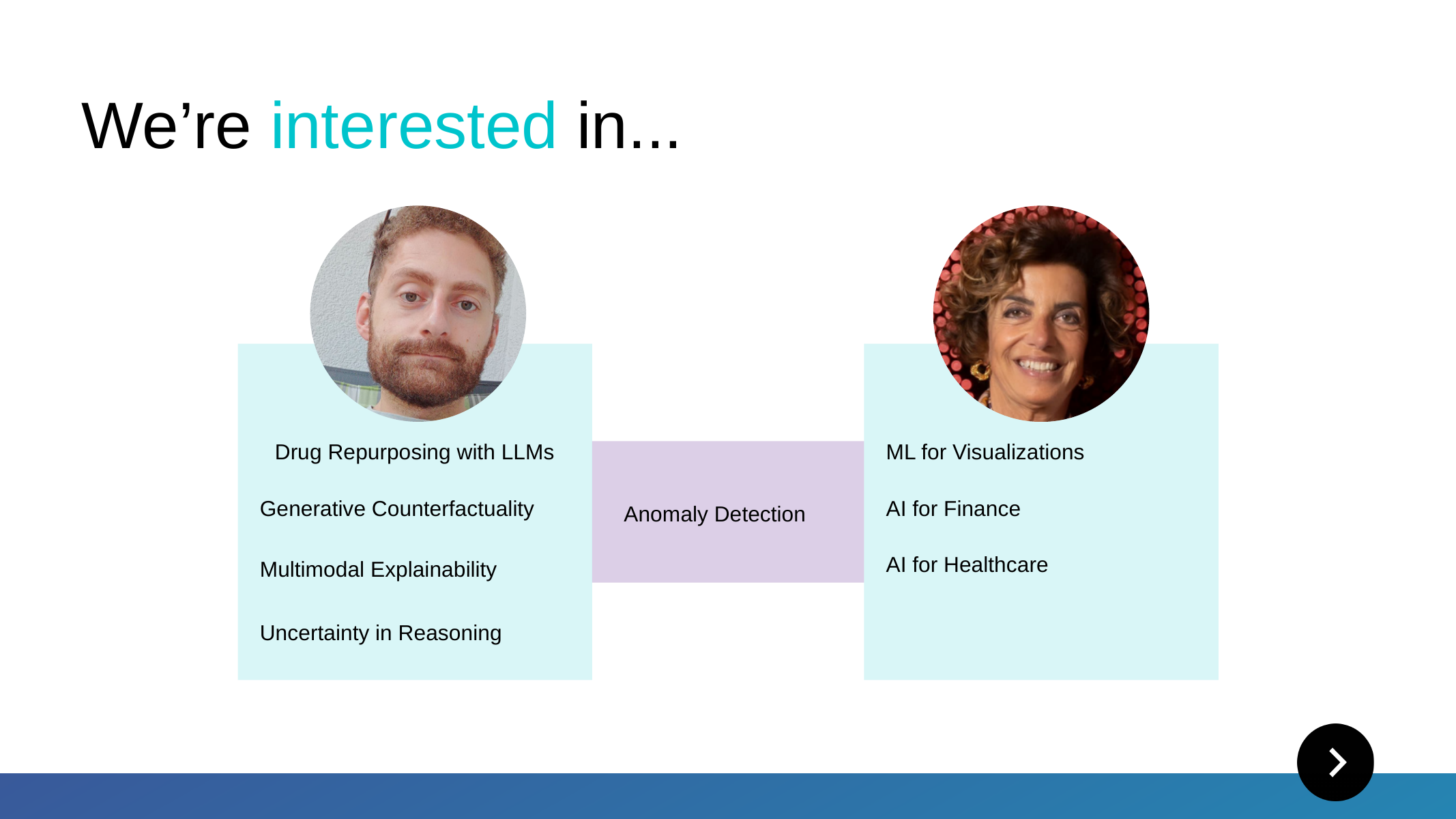

We’re interested in...

Drug Repurposing with LLMs
ML for Visualizations

Generative Counterfactuality
AI for Finance
Anomaly Detection
AI for Healthcare
Multimodal Explainability
Uncertainty in Reasoning